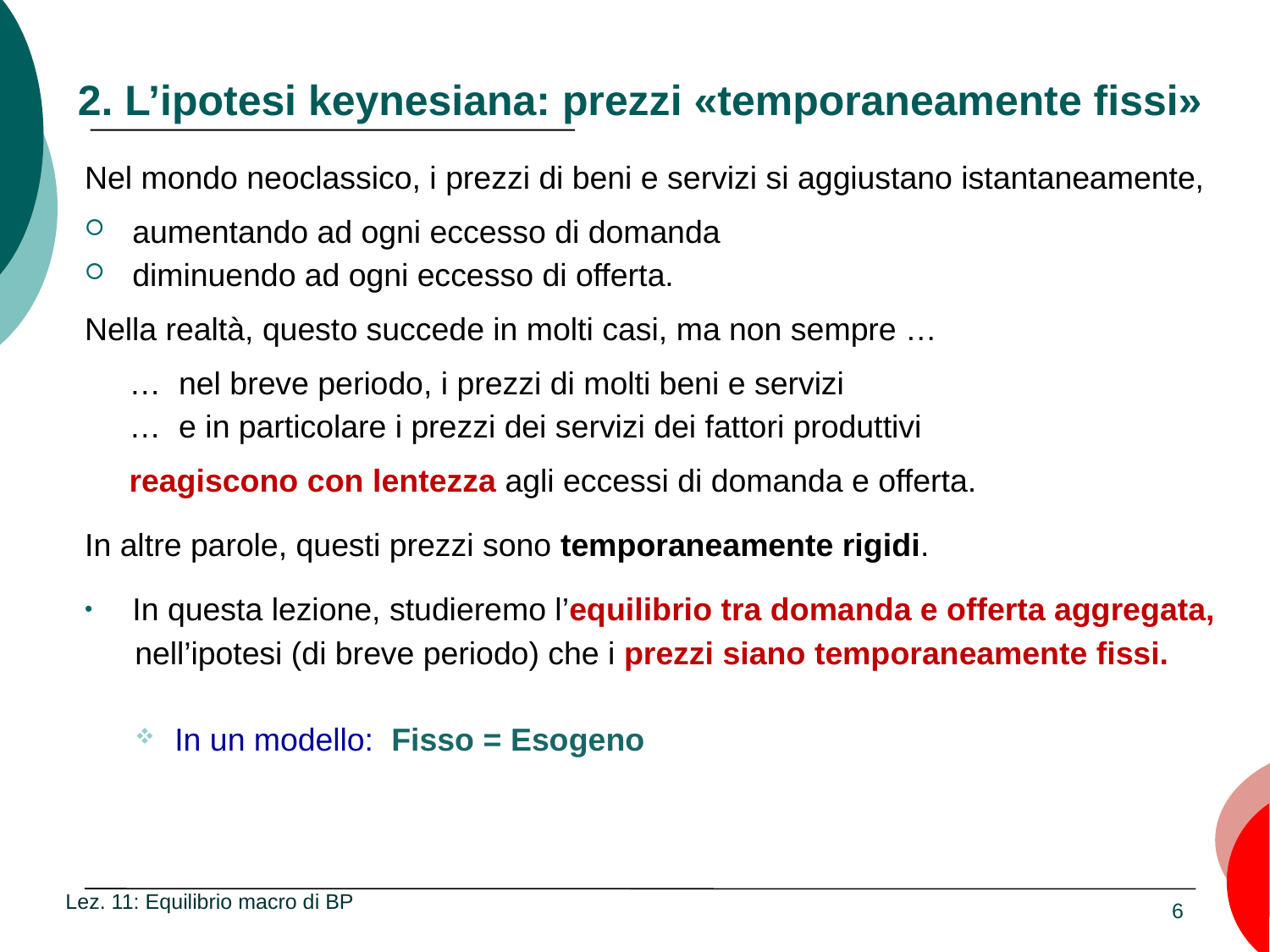

# 2. L’ipotesi keynesiana: prezzi «temporaneamente fissi»
Nel mondo neoclassico, i prezzi di beni e servizi si aggiustano istantaneamente,
aumentando ad ogni eccesso di domanda
diminuendo ad ogni eccesso di offerta.
Nella realtà, questo succede in molti casi, ma non sempre …
     …  nel breve periodo, i prezzi di molti beni e servizi
     …  e in particolare i prezzi dei servizi dei fattori produttivi
     reagiscono con lentezza agli eccessi di domanda e offerta.
In altre parole, questi prezzi sono temporaneamente rigidi.
In questa lezione, studieremo l’equilibrio tra domanda e offerta aggregata,
nell’ipotesi (di breve periodo) che i prezzi siano temporaneamente fissi.

In un modello:  Fisso = Esogeno
Lez. 11: Equilibrio macro di BP